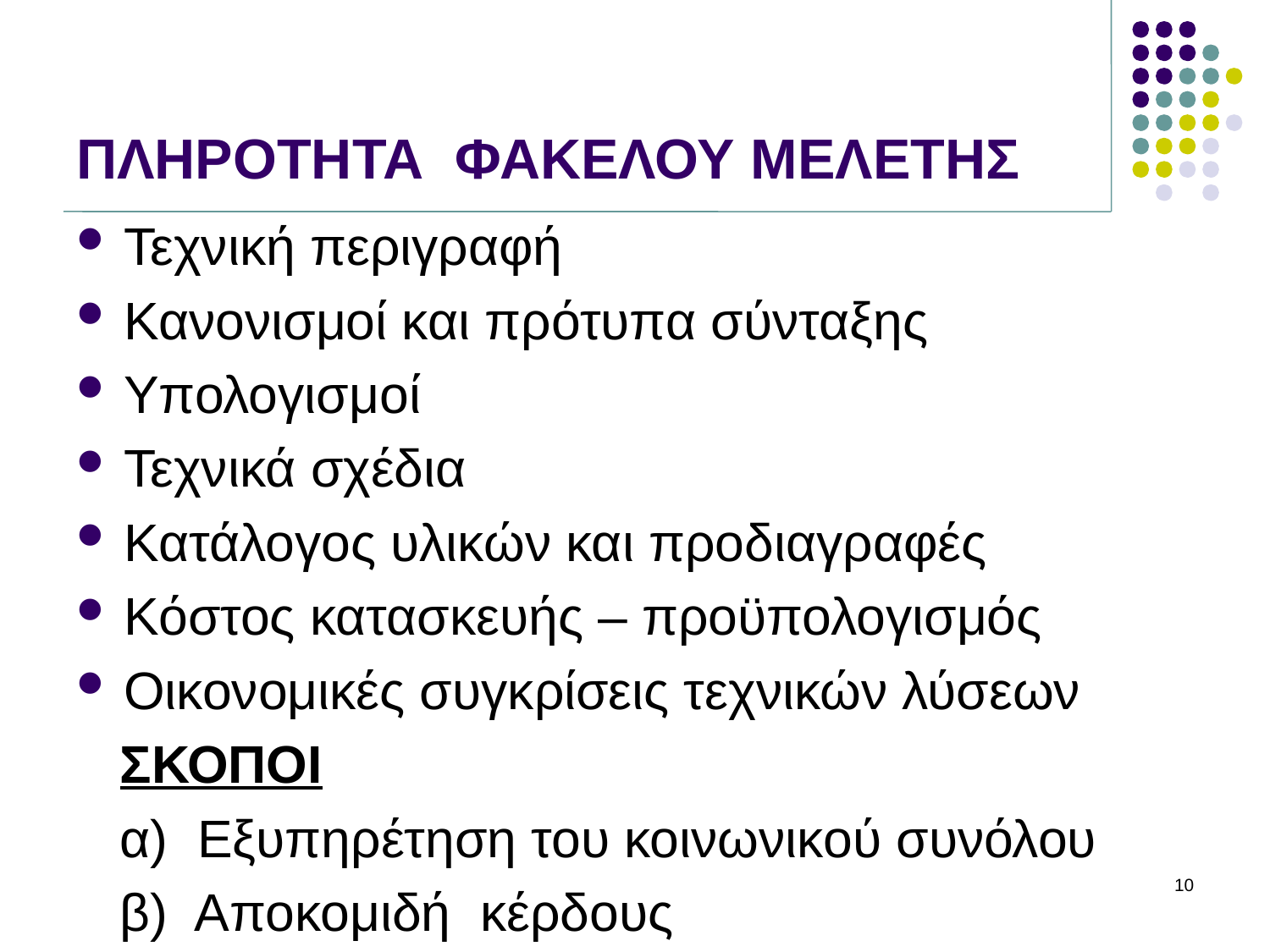

# ΠΛΗΡΟΤΗΤΑ  ΦΑΚΕΛΟΥ ΜΕΛΕΤΗΣ
Τεχνική περιγραφή
Κανονισμοί και πρότυπα σύνταξης
Υπολογισμοί
Τεχνικά σχέδια
Κατάλογος υλικών και προδιαγραφές
Κόστος κατασκευής – προϋπολογισμός
Οικονομικές συγκρίσεις τεχνικών λύσεων
   ΣΚΟΠΟΙ
   α)  Εξυπηρέτηση του κοινωνικού συνόλου
   β)  Αποκομιδή  κέρδους

10